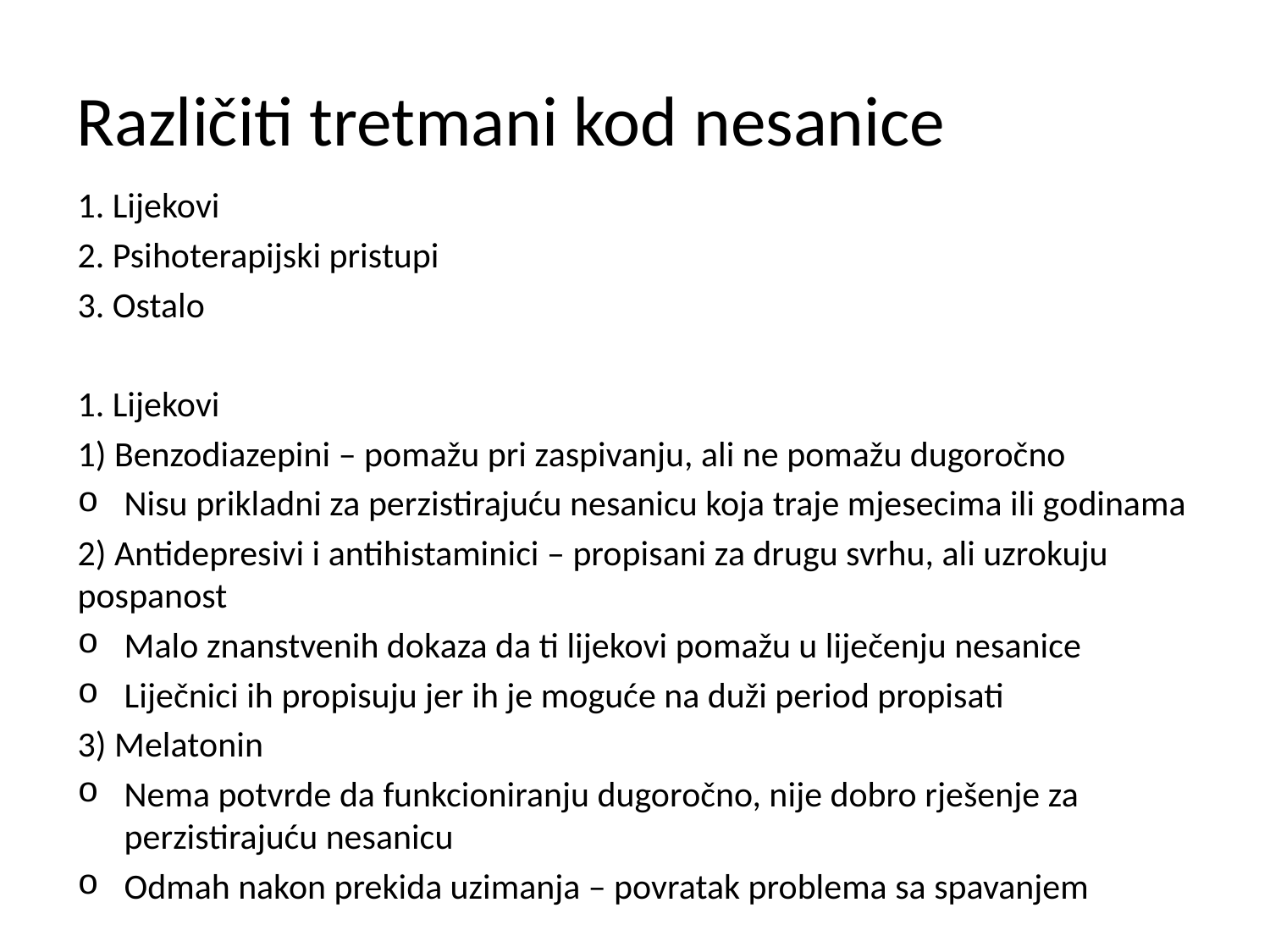

# Različiti tretmani kod nesanice
1. Lijekovi
2. Psihoterapijski pristupi
3. Ostalo

1. Lijekovi
1) Benzodiazepini – pomažu pri zaspivanju, ali ne pomažu dugoročno
Nisu prikladni za perzistirajuću nesanicu koja traje mjesecima ili godinama
2) Antidepresivi i antihistaminici – propisani za drugu svrhu, ali uzrokuju pospanost
Malo znanstvenih dokaza da ti lijekovi pomažu u liječenju nesanice
Liječnici ih propisuju jer ih je moguće na duži period propisati
3) Melatonin
Nema potvrde da funkcioniranju dugoročno, nije dobro rješenje za perzistirajuću nesanicu
Odmah nakon prekida uzimanja – povratak problema sa spavanjem